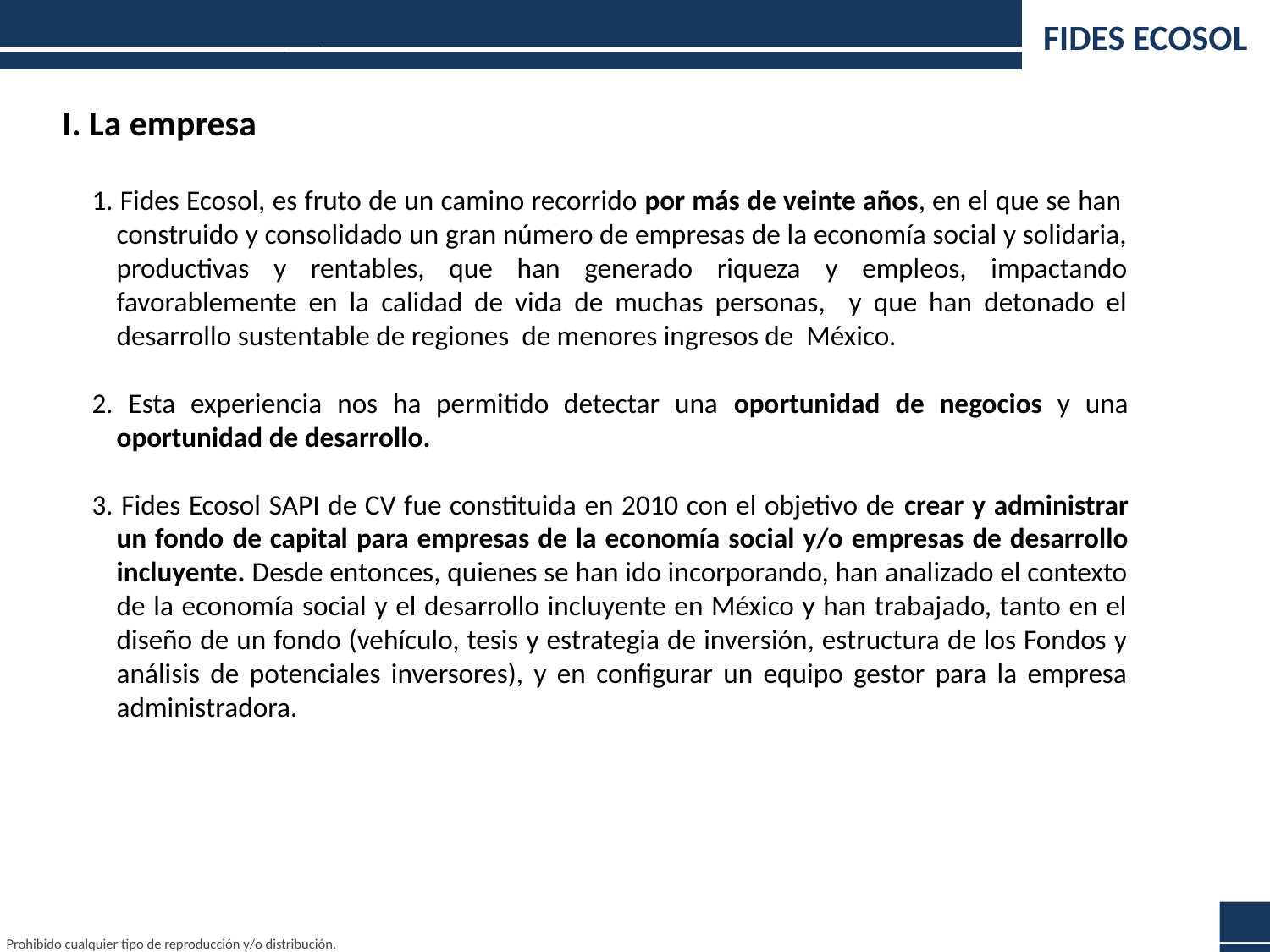

FIDES ECOSOL
I. La empresa
1. Fides Ecosol, es fruto de un camino recorrido por más de veinte años, en el que se han  construido y consolidado un gran número de empresas de la economía social y solidaria, productivas y rentables, que han generado riqueza y empleos, impactando favorablemente en la calidad de vida de muchas personas,  y que han detonado el desarrollo sustentable de regiones  de menores ingresos de  México.

2. Esta experiencia nos ha permitido detectar una oportunidad de negocios y una oportunidad de desarrollo.

3. Fides Ecosol SAPI de CV fue constituida en 2010 con el objetivo de crear y administrar un fondo de capital para empresas de la economía social y/o empresas de desarrollo incluyente. Desde entonces, quienes se han ido incorporando, han analizado el contexto de la economía social y el desarrollo incluyente en México y han trabajado, tanto en el diseño de un fondo (vehículo, tesis y estrategia de inversión, estructura de los Fondos y análisis de potenciales inversores), y en configurar un equipo gestor para la empresa administradora.

2
Prohibido cualquier tipo de reproducción y/o distribución.